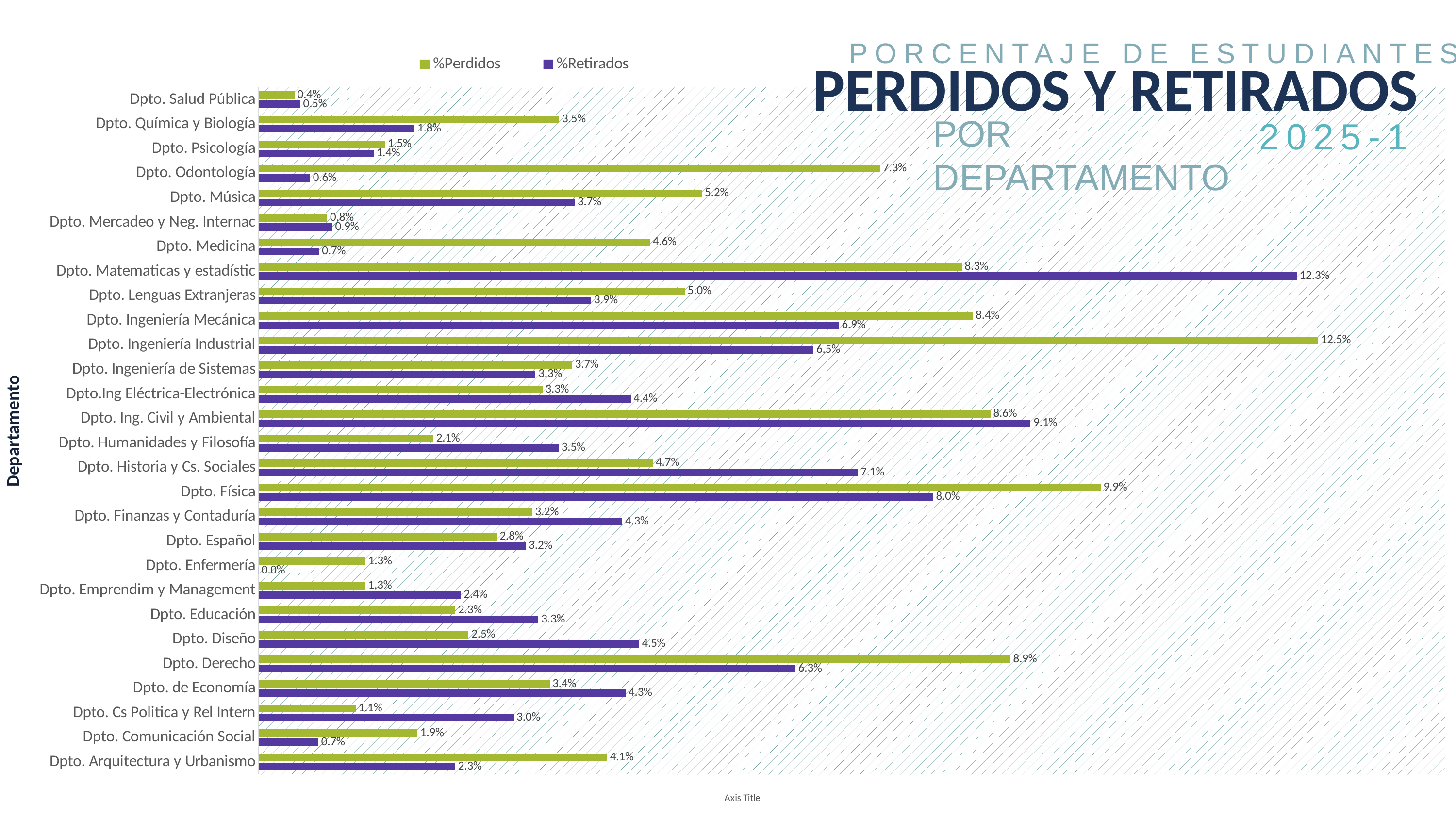

### Chart

| Category | %Retirados | %Perdidos |
|---|---|---|
| Dpto. Arquitectura y Urbanismo | 0.02321428571428572 | 0.04113345521023766 |
| Dpto. Comunicación Social | 0.007055805003207184 | 0.01873385012919897 |
| Dpto. Cs Politica y Rel Intern | 0.03011093502377179 | 0.01143790849673203 |
| Dpto. de Economía | 0.0433159073935773 | 0.03434816549570648 |
| Dpto. Derecho | 0.06337817638266069 | 0.08873284391956592 |
| Dpto. Diseño | 0.04490291262135922 | 0.02477763659466328 |
| Dpto. Educación | 0.03302509907529723 | 0.023224043715847 |
| Dpto. Emprendim y Management | 0.02387843704775687 | 0.01260192735359526 |
| Dpto. Enfermería | 0.0 | 0.01260504201680672 |
| Dpto. Español | 0.03153368370759675 | 0.02812037493833251 |
| Dpto. Finanzas y Contaduría | 0.04291845493562232 | 0.03228699551569507 |
| Dpto. Física | 0.07960893854748603 | 0.09939301972685888 |
| Dpto. Historia y Cs. Sociales | 0.07071887784921099 | 0.04654088050314465 |
| Dpto. Humanidades y Filosofía | 0.0354012137559002 | 0.02062216008388675 |
| Dpto. Ing. Civil y Ambiental | 0.09111747851002866 | 0.08638083228247162 |
| Dpto.Ing Eléctrica-Electrónica | 0.04391582799634035 | 0.03349282296650718 |
| Dpto. Ingeniería de Sistemas | 0.03268482490272374 | 0.03700724054706356 |
| Dpto. Ingeniería Industrial | 0.0654911838790932 | 0.1250673854447439 |
| Dpto. Ingeniería Mecánica | 0.06850459482038429 | 0.08430493273542601 |
| Dpto. Lenguas Extranjeras | 0.03926009815024538 | 0.05029469548133595 |
| Dpto. Matematicas y estadístic | 0.1225433526011561 | 0.08300395256916997 |
| Dpto. Medicina | 0.007133152173913043 | 0.04618542593226137 |
| Dpto. Mercadeo y Neg. Internac | 0.008701472556894244 | 0.008102633355840648 |
| Dpto. Música | 0.03731343283582089 | 0.05232558139534884 |
| Dpto. Odontología | 0.006075334143377886 | 0.07334963325183375 |
| Dpto. Psicología | 0.01356443104747551 | 0.01489686783804431 |
| Dpto. Química y Biología | 0.01839684625492773 | 0.03547523427041499 |
| Dpto. Salud Pública | 0.004908835904628331 | 0.004228329809725159 |
PORCENTAJE DE ESTUDIANTES
 PERDIDOS Y RETIRADOS
POR DEPARTAMENTO
2025-1